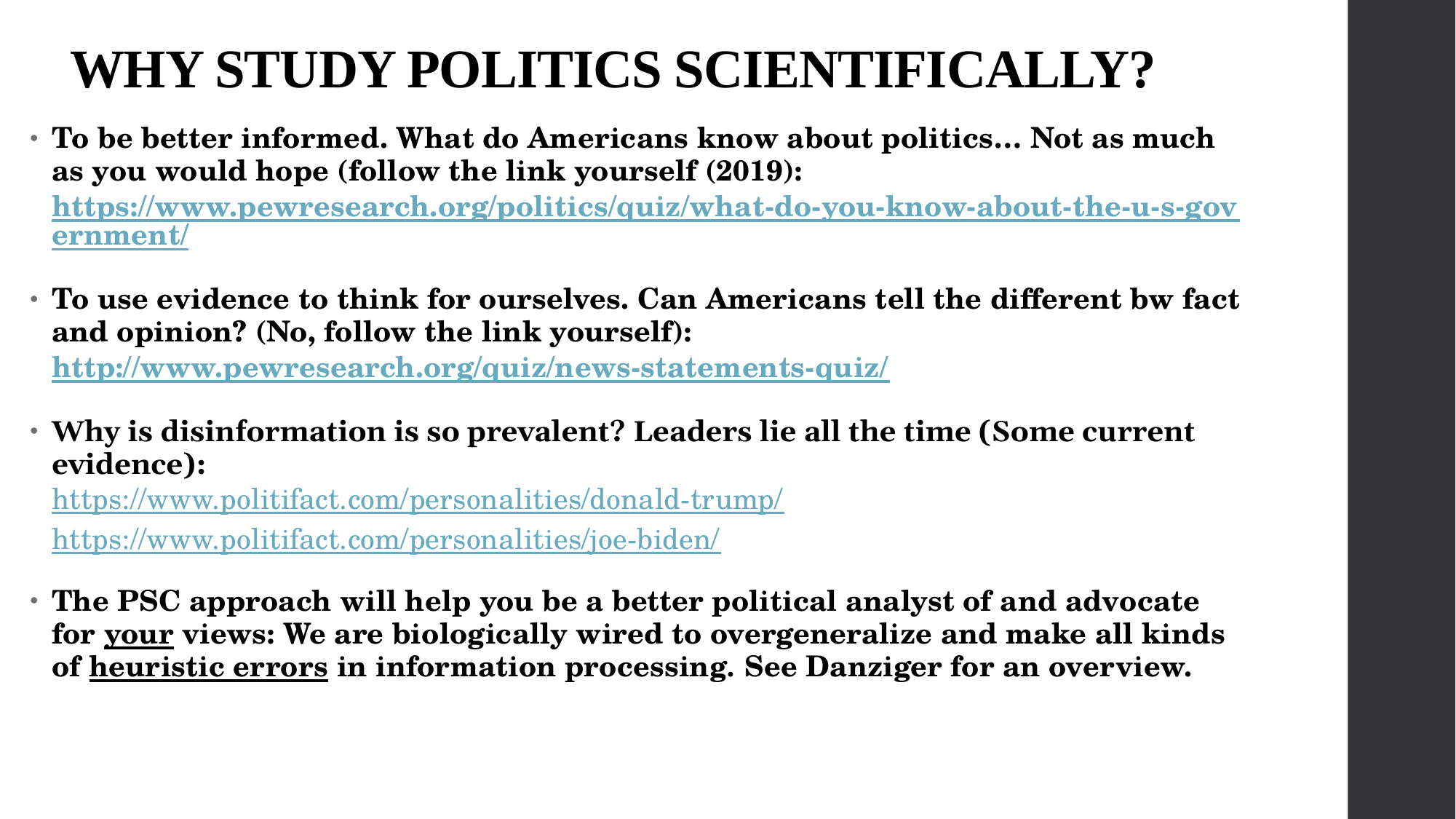

# Why study politics scientifically?
To be better informed. What do Americans know about politics… Not as much as you would hope (follow the link yourself (2019): https://www.pewresearch.org/politics/quiz/what-do-you-know-about-the-u-s-government/
To use evidence to think for ourselves. Can Americans tell the different bw fact and opinion? (No, follow the link yourself): http://www.pewresearch.org/quiz/news-statements-quiz/
Why is disinformation is so prevalent? Leaders lie all the time (Some current evidence):
https://www.politifact.com/personalities/donald-trump/
https://www.politifact.com/personalities/joe-biden/
The PSC approach will help you be a better political analyst of and advocate for your views: We are biologically wired to overgeneralize and make all kinds of heuristic errors in information processing. See Danziger for an overview.